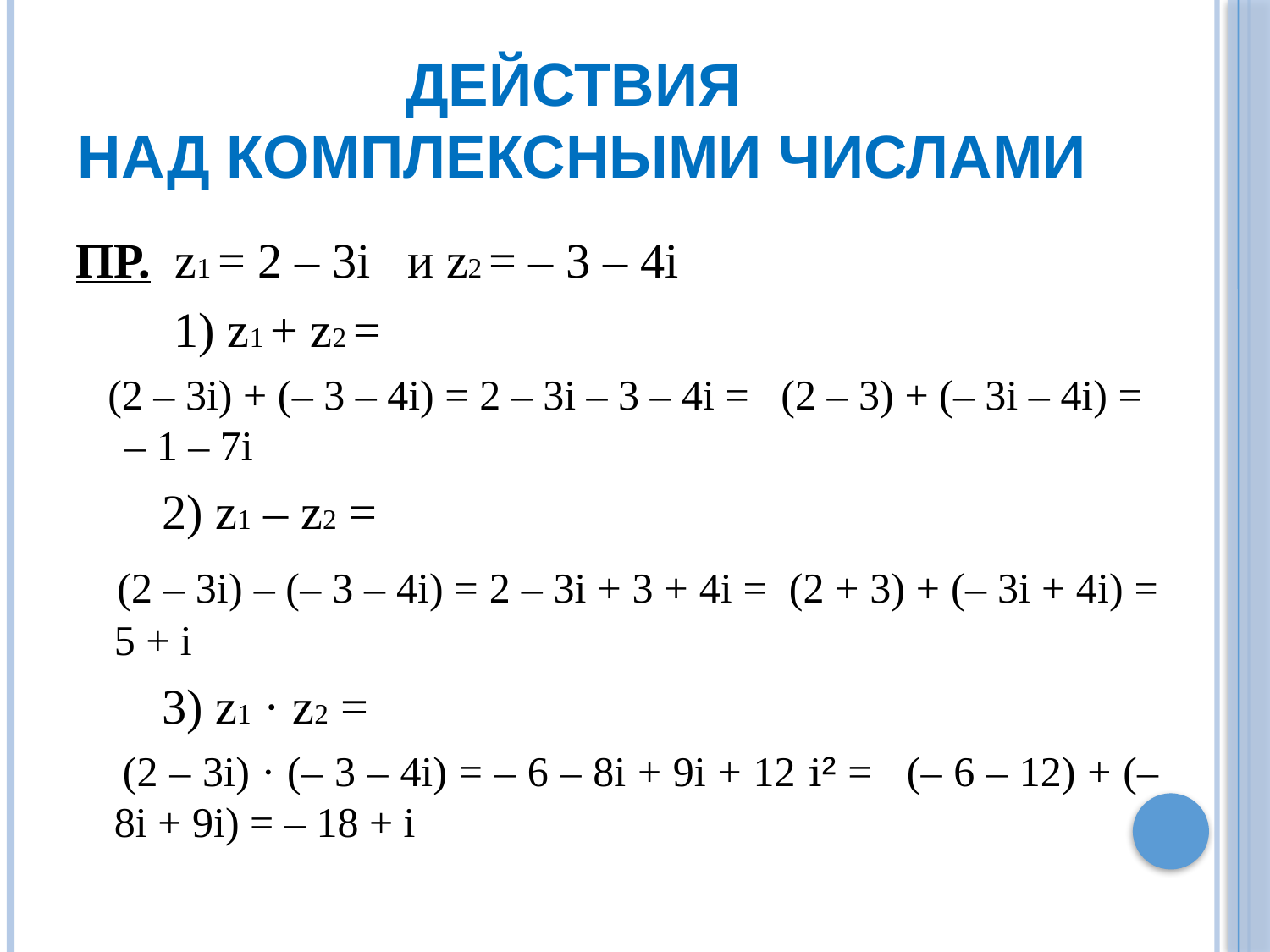

# Действия над комплексными числами
ПР.  z1 = 2 – 3i   и z2 = – 3 – 4i
        1) z1 + z2 =
   (2 – 3i) + (– 3 – 4i) = 2 – 3i – 3 – 4i =   (2 – 3) + (– 3i – 4i) =   – 1 – 7i
       2) z1 – z2 =
   (2 – 3i) – (– 3 – 4i) = 2 – 3i + 3 + 4i =  (2 + 3) + (– 3i + 4i) = 5 + i
       3) z1 · z2 =
    (2 – 3i) · (– 3 – 4i) = – 6 – 8i + 9i + 12 i² =   (– 6 – 12) + (– 8i + 9i) = – 18 + i